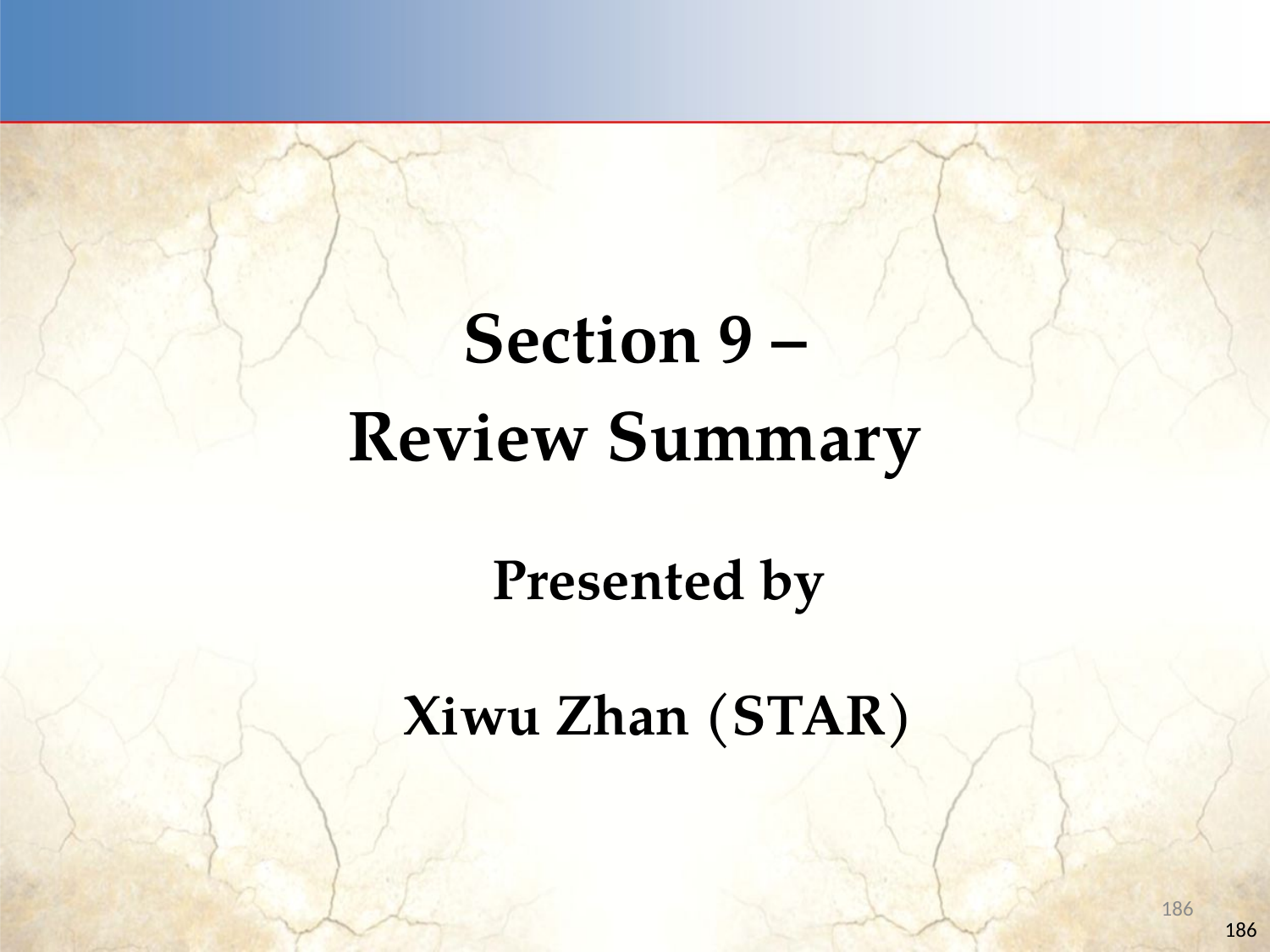

Section 9 –
Review Summary
Presented by
Xiwu Zhan (STAR)
186